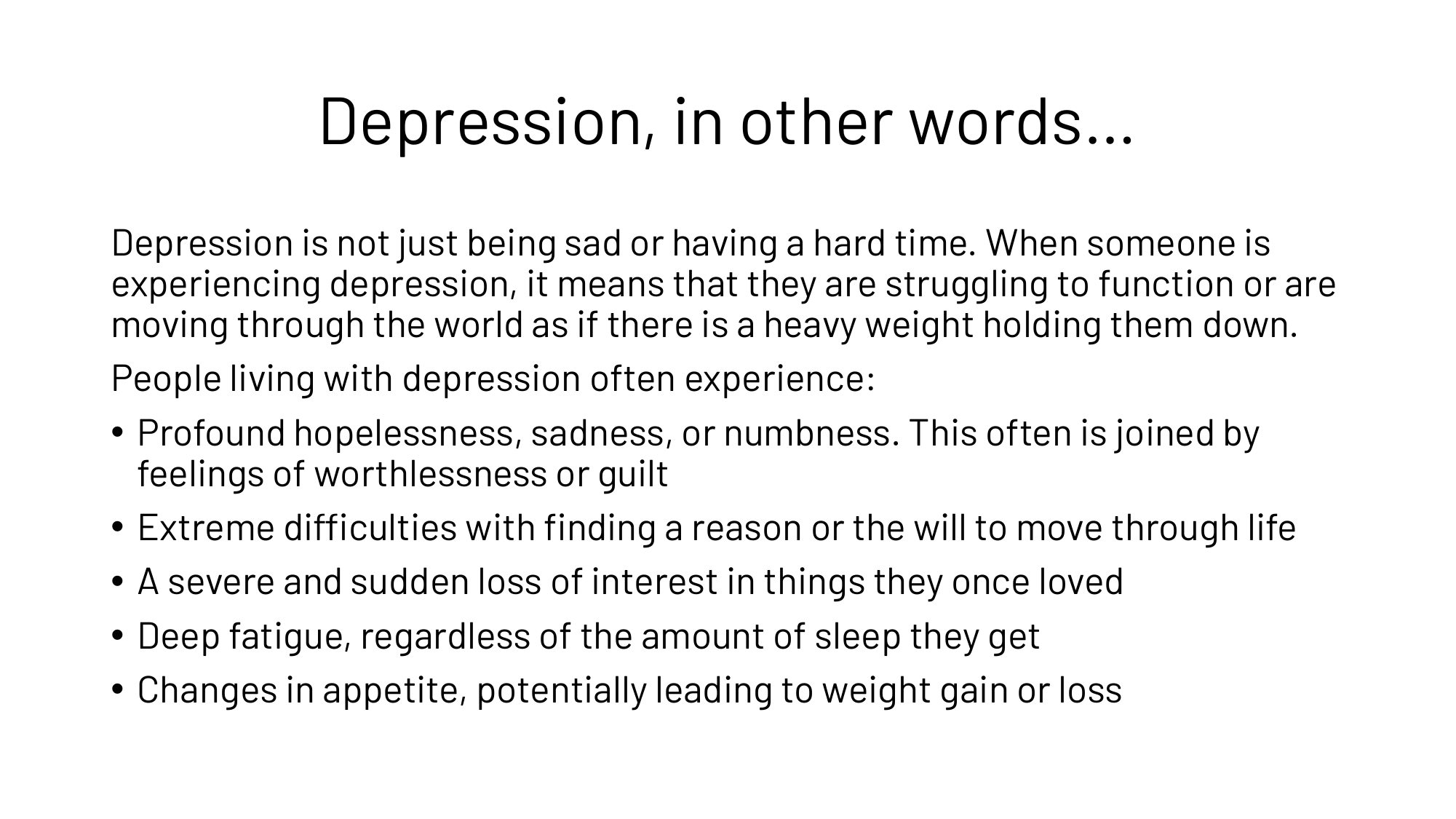

# Depression, in other words…
Depression is not just being sad or having a hard time. When someone is experiencing depression, it means that they are struggling to function or are moving through the world as if there is a heavy weight holding them down.
People living with depression often experience:
Profound hopelessness, sadness, or numbness. This often is joined by feelings of worthlessness or guilt
Extreme difficulties with finding a reason or the will to move through life
A severe and sudden loss of interest in things they once loved
Deep fatigue, regardless of the amount of sleep they get
Changes in appetite, potentially leading to weight gain or loss